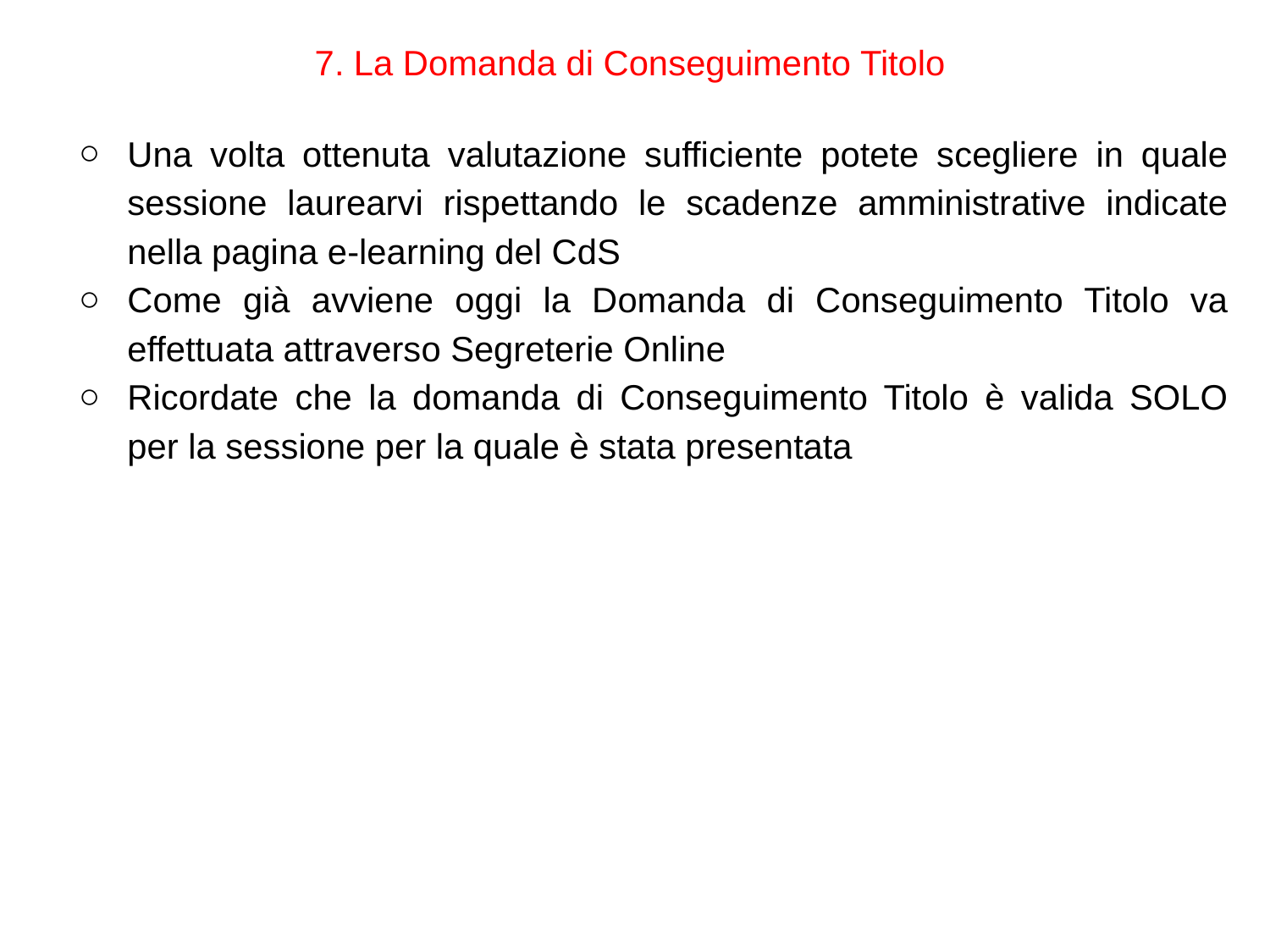

7. La Domanda di Conseguimento Titolo
Una volta ottenuta valutazione sufficiente potete scegliere in quale sessione laurearvi rispettando le scadenze amministrative indicate nella pagina e-learning del CdS
Come già avviene oggi la Domanda di Conseguimento Titolo va effettuata attraverso Segreterie Online
Ricordate che la domanda di Conseguimento Titolo è valida SOLO per la sessione per la quale è stata presentata